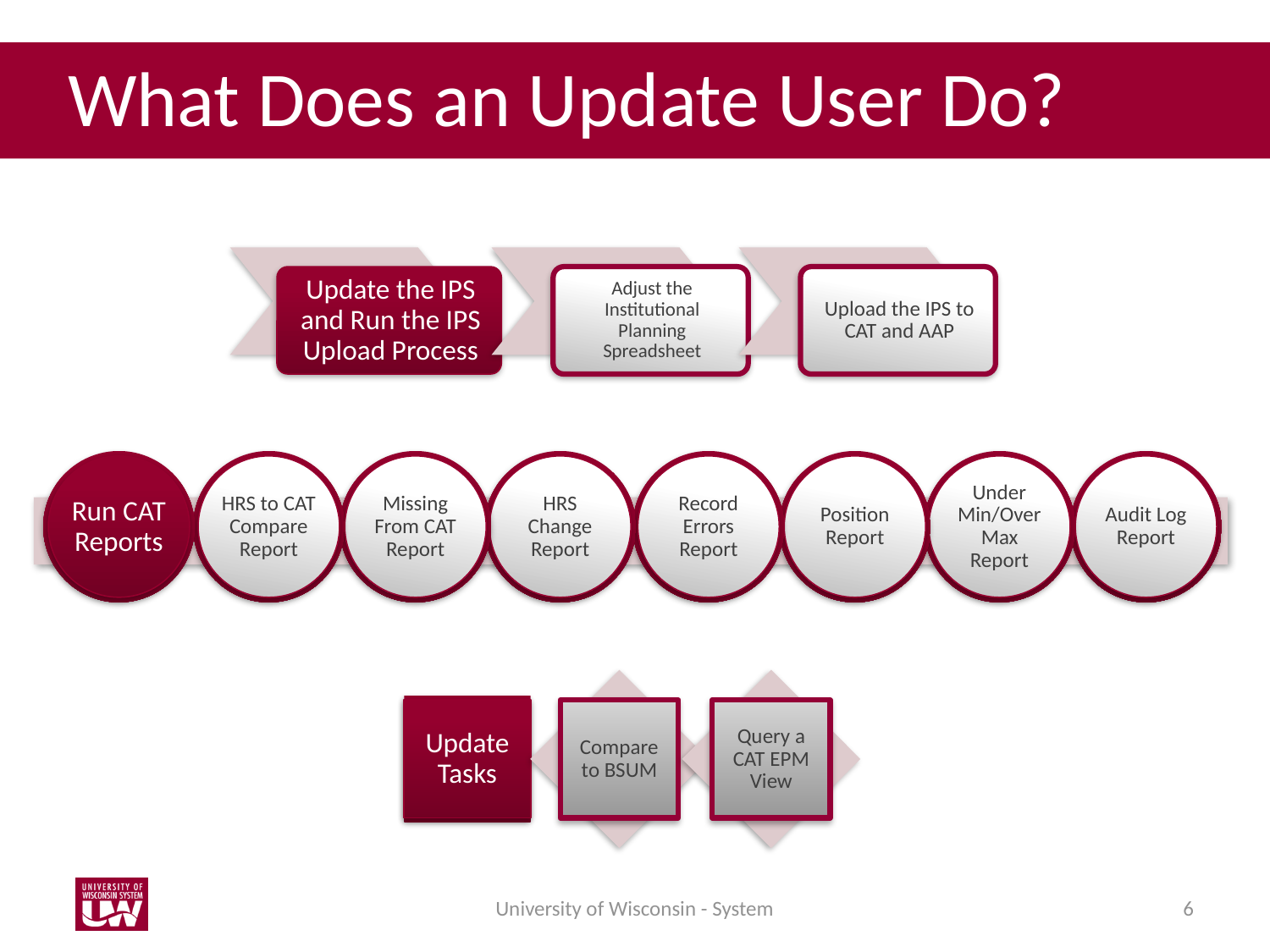

What Does an Update User Do?
Update the IPS and Run the IPS Upload Process
Adjust the Institutional Planning Spreadsheet
Upload the IPS to CAT and AAP
Audit Log Report
Under Min/Over Max Report
Position Report
Record Errors Report
HRS Change Report
Missing From CAT Report
HRS to CAT Compare Report
Run CAT Reports

Update Tasks
Compare to BSUM
Query a CAT EPM View
University of Wisconsin - System
6